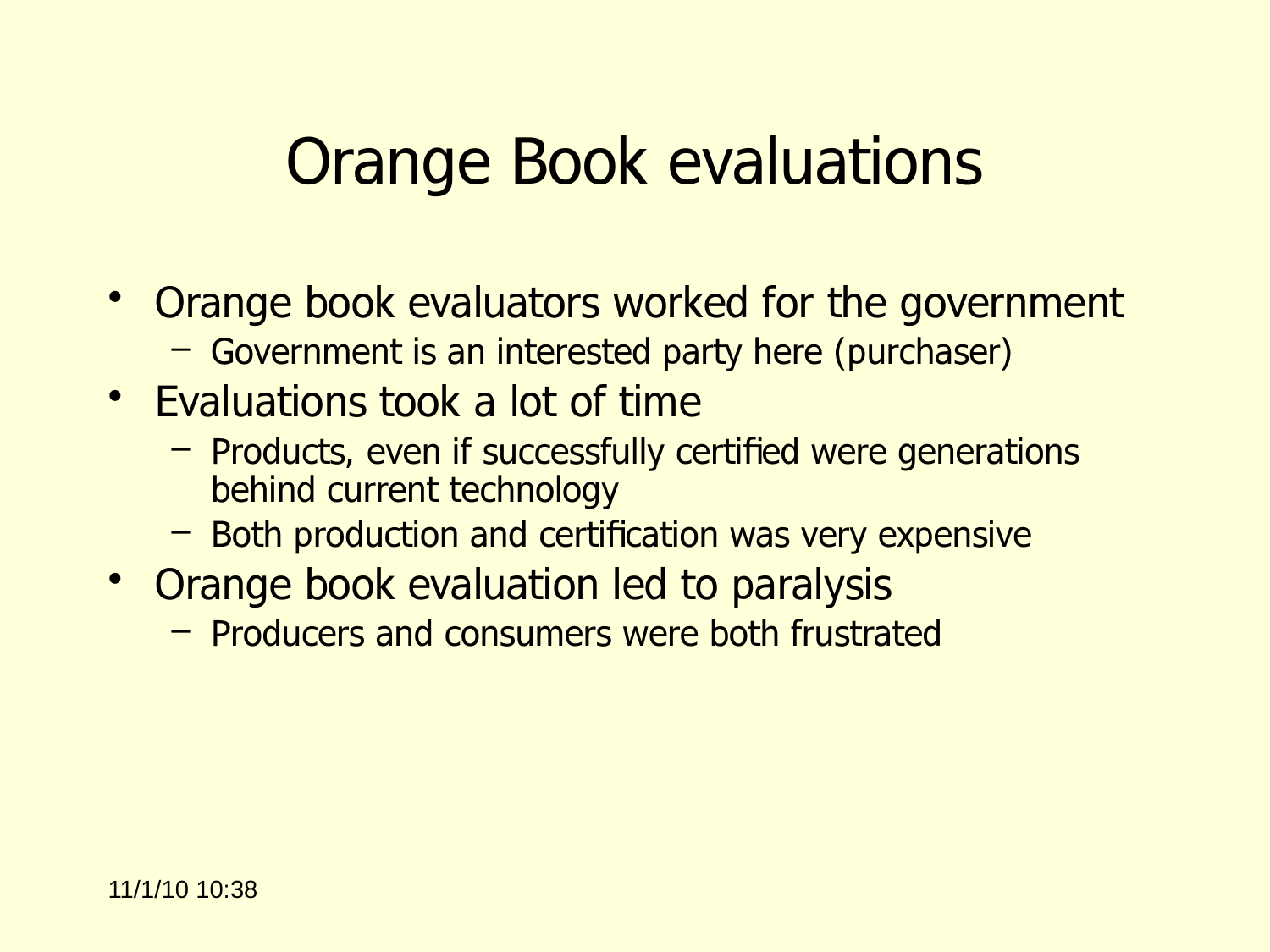

# Orange Book evaluations
Orange book evaluators worked for the government
Government is an interested party here (purchaser)
Evaluations took a lot of time
Products, even if successfully certified were generations behind current technology
Both production and certification was very expensive
Orange book evaluation led to paralysis
Producers and consumers were both frustrated
11/1/10 10:38